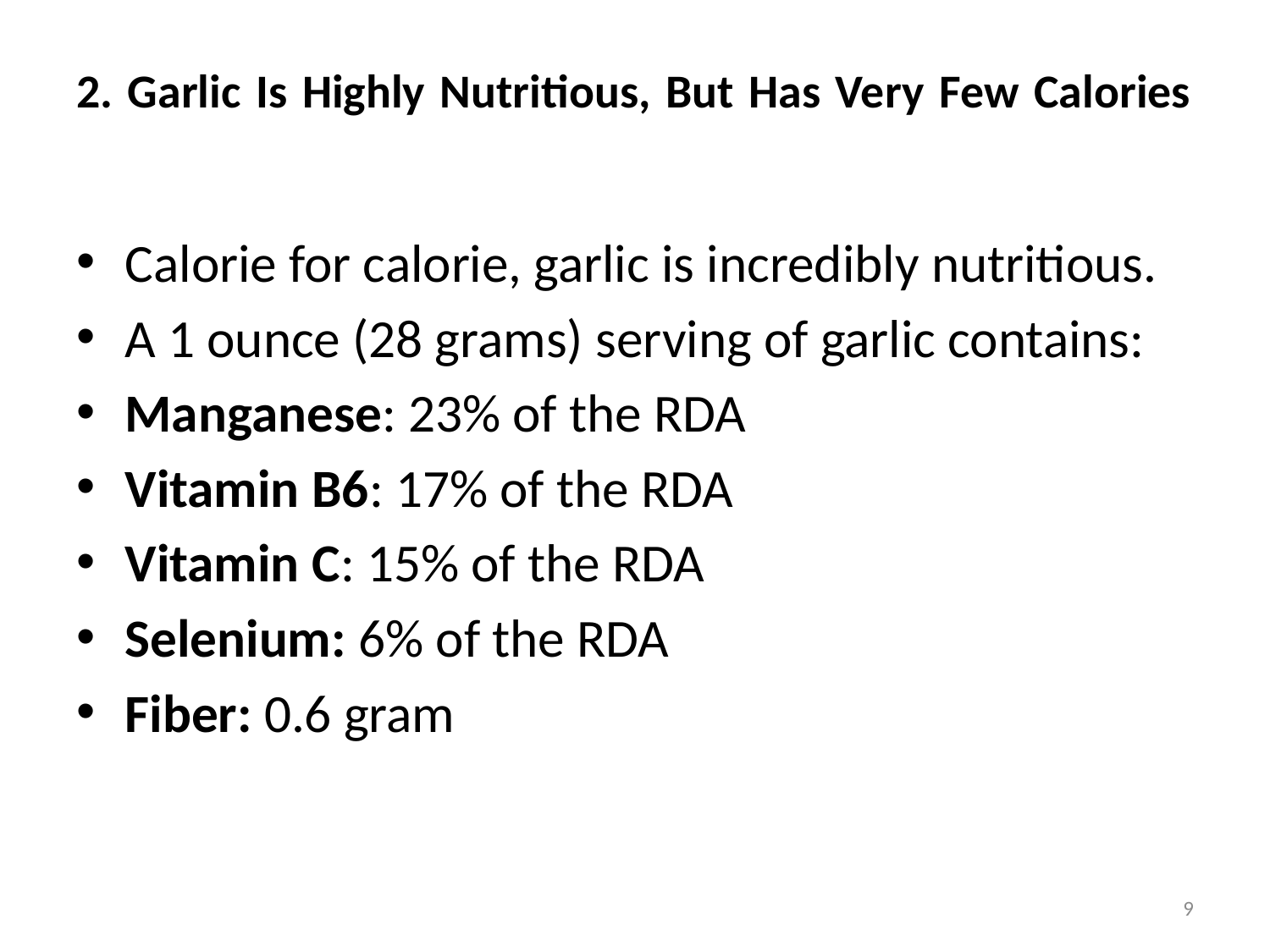

# 2. Garlic Is Highly Nutritious, But Has Very Few Calories
Calorie for calorie, garlic is incredibly nutritious.
A 1 ounce (28 grams) serving of garlic contains:
Manganese: 23% of the RDA
Vitamin B6: 17% of the RDA
Vitamin C: 15% of the RDA
Selenium: 6% of the RDA
Fiber: 0.6 gram
9